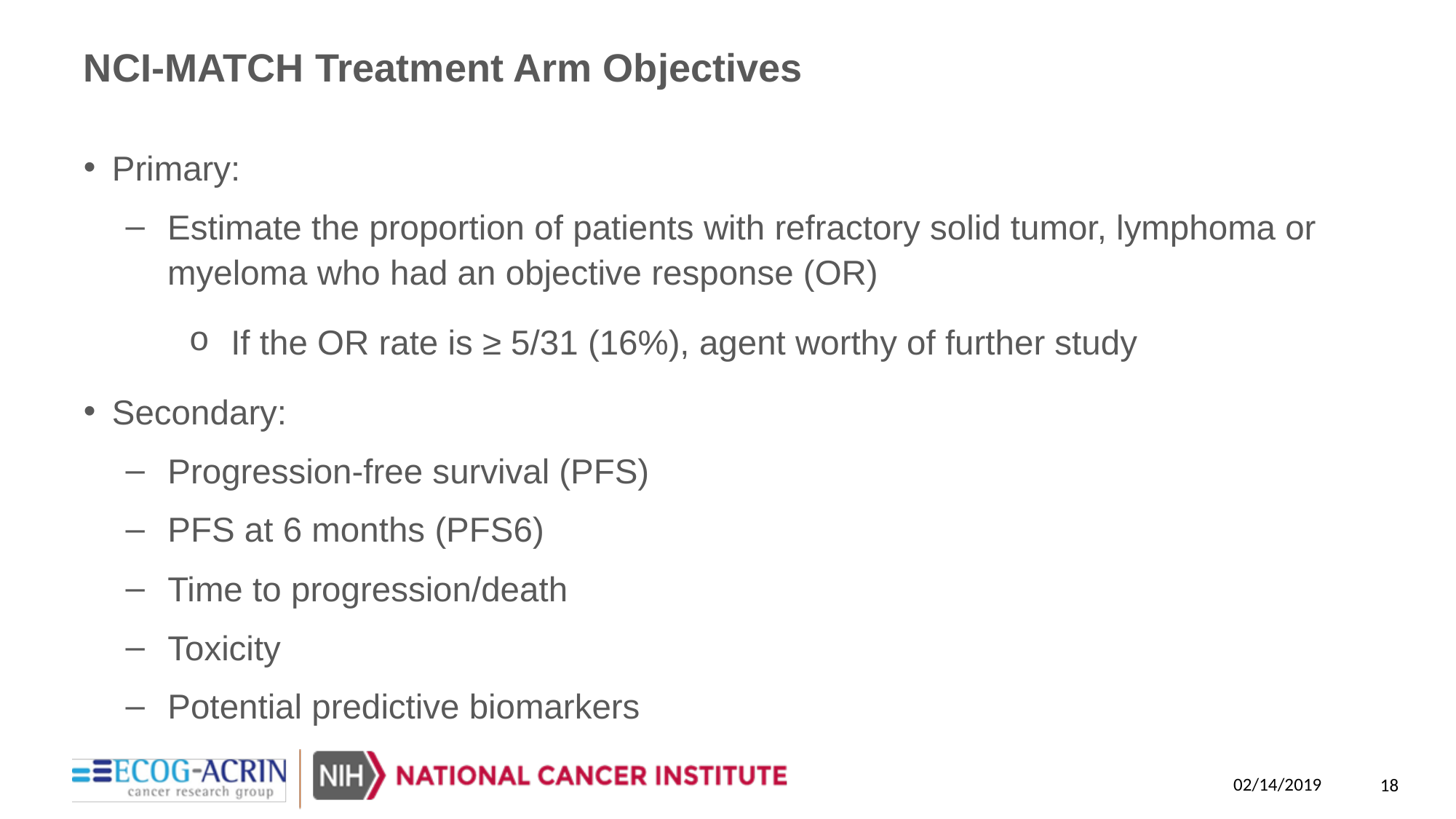

# NCI-MATCH Treatment Arm Objectives
Primary:
Estimate the proportion of patients with refractory solid tumor, lymphoma or myeloma who had an objective response (OR)
If the OR rate is ≥ 5/31 (16%), agent worthy of further study
Secondary:
Progression-free survival (PFS)
PFS at 6 months (PFS6)
Time to progression/death
Toxicity
Potential predictive biomarkers